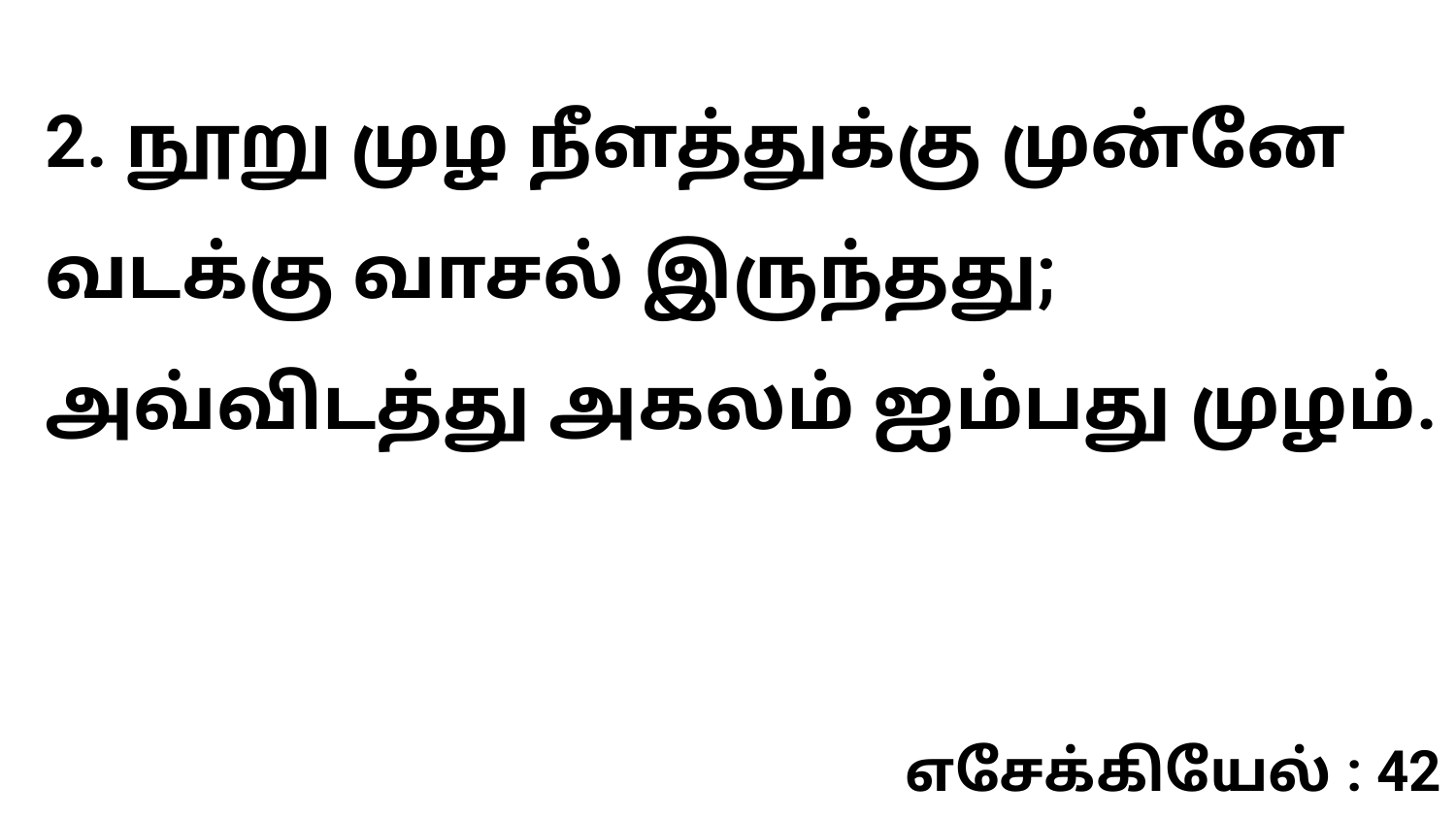

2. நூறு முழ நீளத்துக்கு முன்னே வடக்கு வாசல் இருந்தது; அவ்விடத்து அகலம் ஐம்பது முழம்.
எசேக்கியேல் : 42